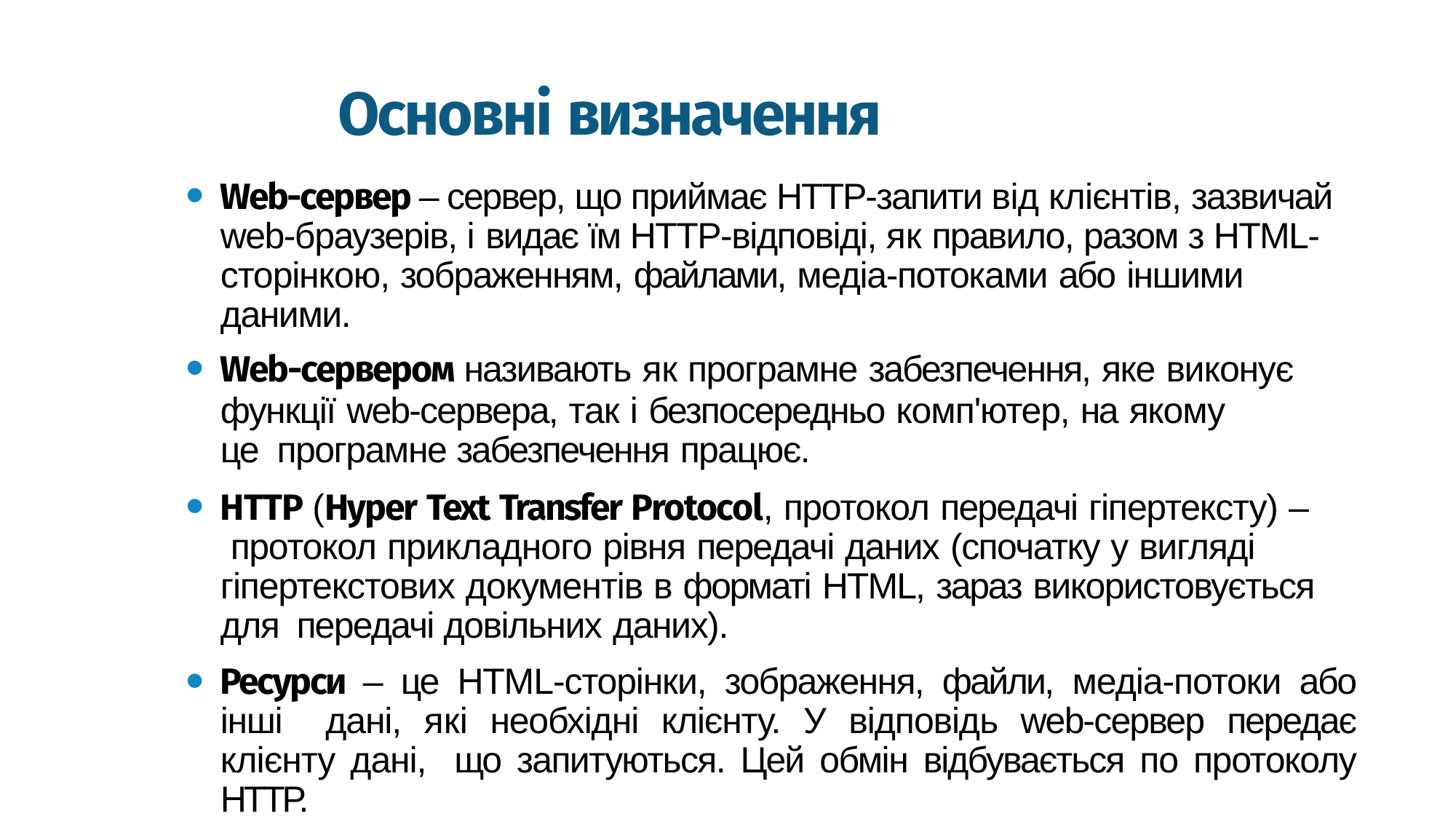

Основні визначення
Web-сервер – сервер, що приймає HTTP-запити від клієнтів, зазвичай  web-браузерів, і видає їм HTTP-відповіді, як правило, разом з HTML-  сторінкою, зображенням, файлами, медіа-потоками або іншими даними.
Web-сервером називають як програмне забезпечення, яке виконує
функції web-сервера, так і безпосередньо комп'ютер, на якому це  програмне забезпечення працює.
HTTP (Hyper Text Transfer Protocol, протокол передачі гіпертексту) –  протокол прикладного рівня передачі даних (спочатку у вигляді
гіпертекстових документів в форматі HTML, зараз використовується для  передачі довільних даних).
Ресурси – це HTML-сторінки, зображення, файли, медіа-потоки або інші  дані, які необхідні клієнту. У відповідь web-сервер передає клієнту дані,  що запитуються. Цей обмін відбувається по протоколу HTTP.